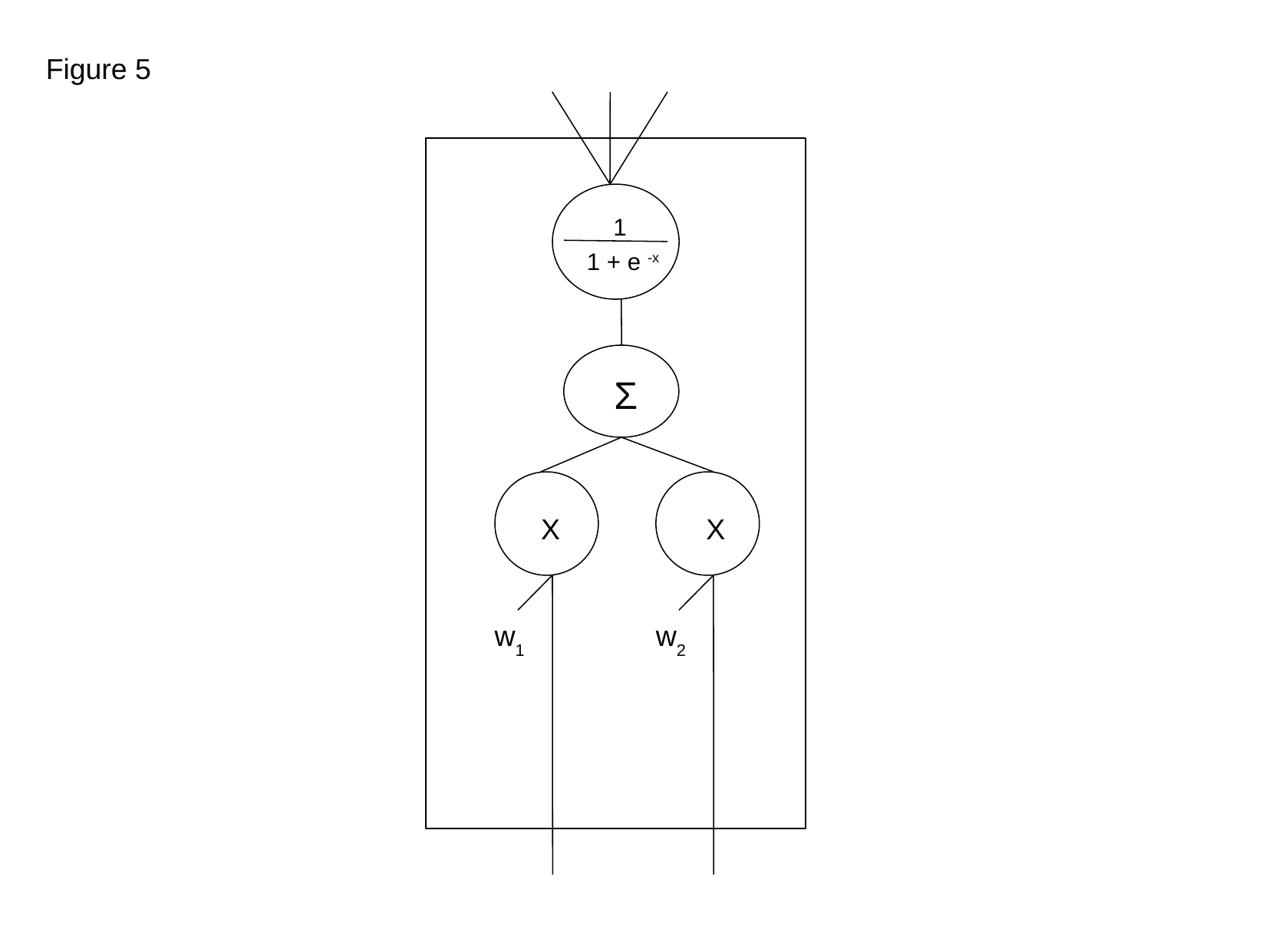

Figure 5

1

1 + e -x

 Σ

X
X

w1
w2